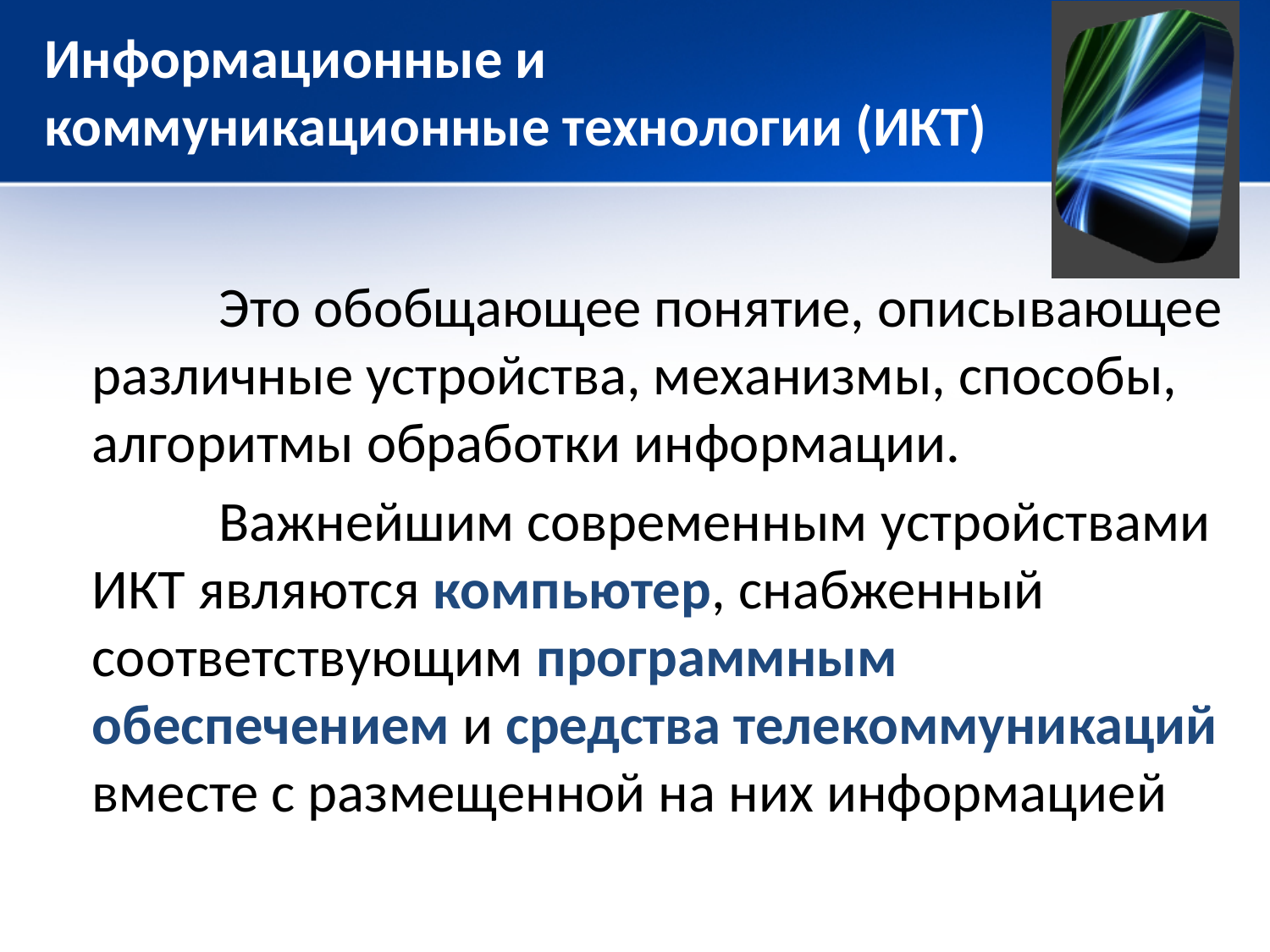

# Информационные и коммуникационные технологии (ИКТ)
		Это обобщающее понятие, описывающее различные устройства, механизмы, способы, алгоритмы обработки информации.
		Важнейшим современным устройствами ИКТ являются компьютер, снабженный соответствующим программным обеспечением и средства телекоммуникаций вместе с размещенной на них информацией